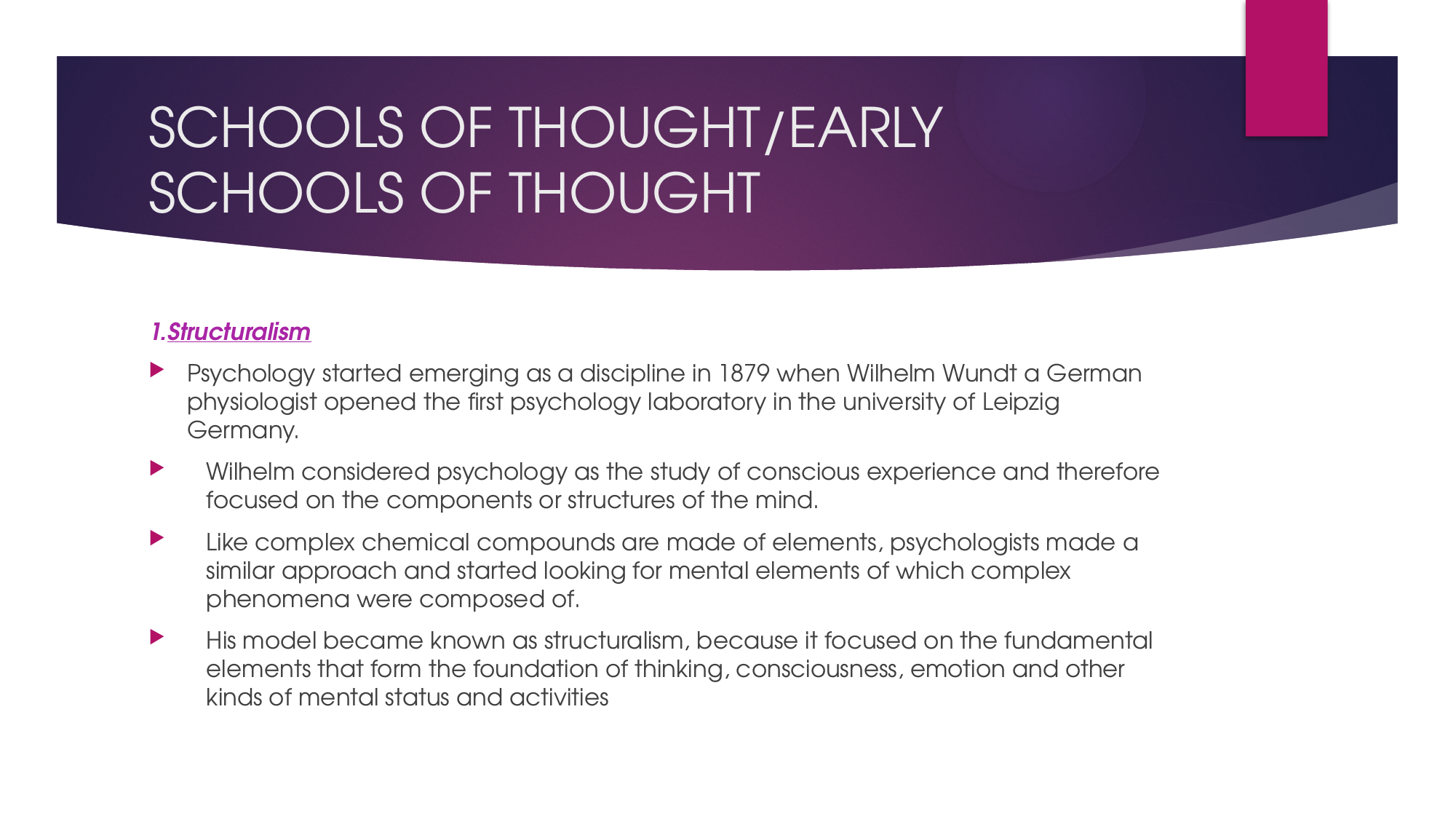

# SCHOOLS OF THOUGHT/EARLY SCHOOLS OF THOUGHT
1.Structuralism
Psychology started emerging as a discipline in 1879 when Wilhelm Wundt a German physiologist opened the first psychology laboratory in the university of Leipzig Germany.
Wilhelm considered psychology as the study of conscious experience and therefore  focused on the components or structures of the mind.
Like complex chemical compounds are made of elements, psychologists made a similar approach and started looking for mental elements of which complex phenomena were composed of.
His model became known as structuralism, because it focused on the fundamental elements that form the foundation of thinking, consciousness, emotion and other kinds of mental status and activities